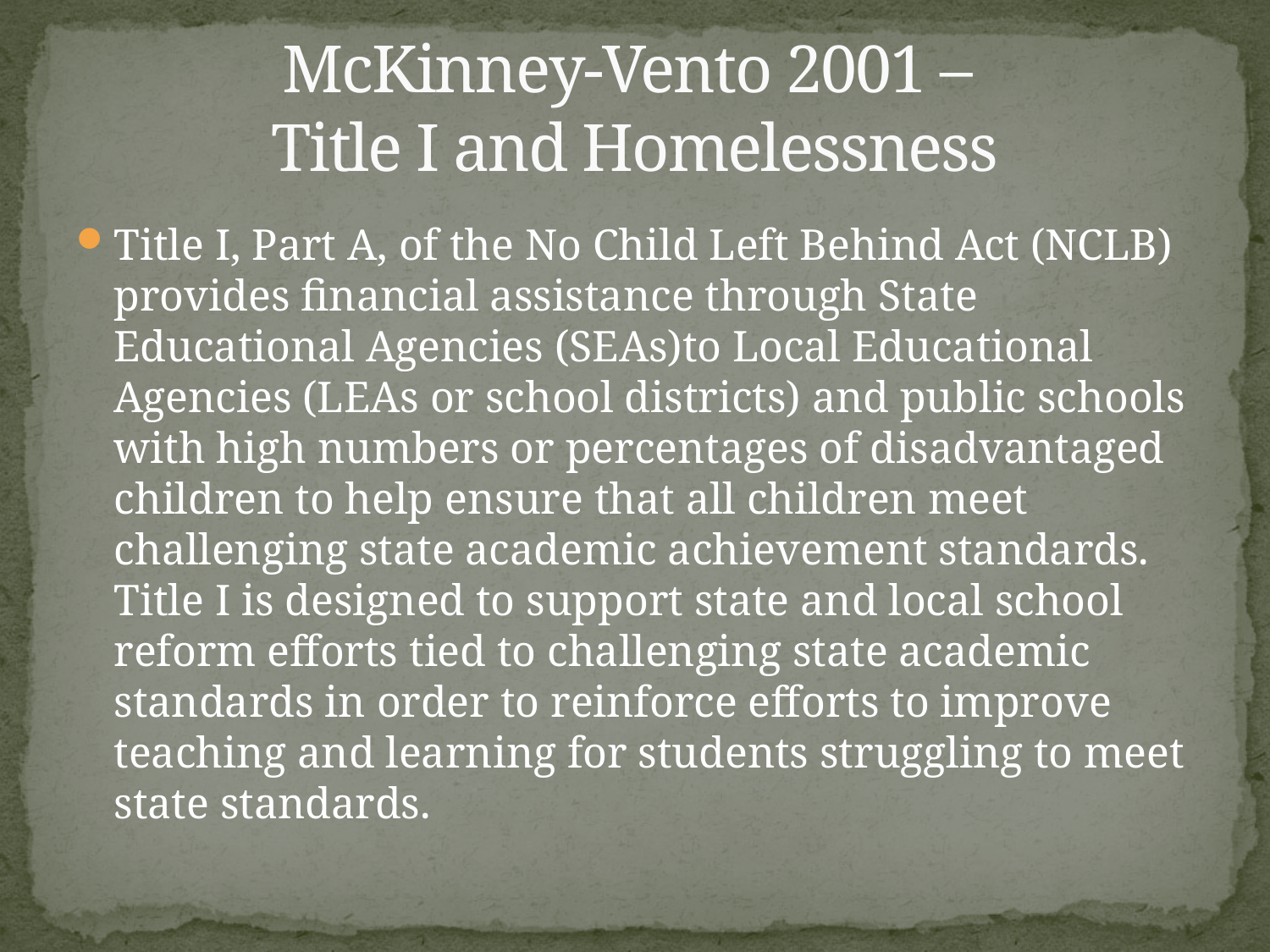

# McKinney-Vento 2001 – Title I and Homelessness
Title I, Part A, of the No Child Left Behind Act (NCLB) provides financial assistance through State Educational Agencies (SEAs)to Local Educational Agencies (LEAs or school districts) and public schools with high numbers or percentages of disadvantaged children to help ensure that all children meet challenging state academic achievement standards. Title I is designed to support state and local school reform efforts tied to challenging state academic standards in order to reinforce efforts to improve teaching and learning for students struggling to meet state standards.